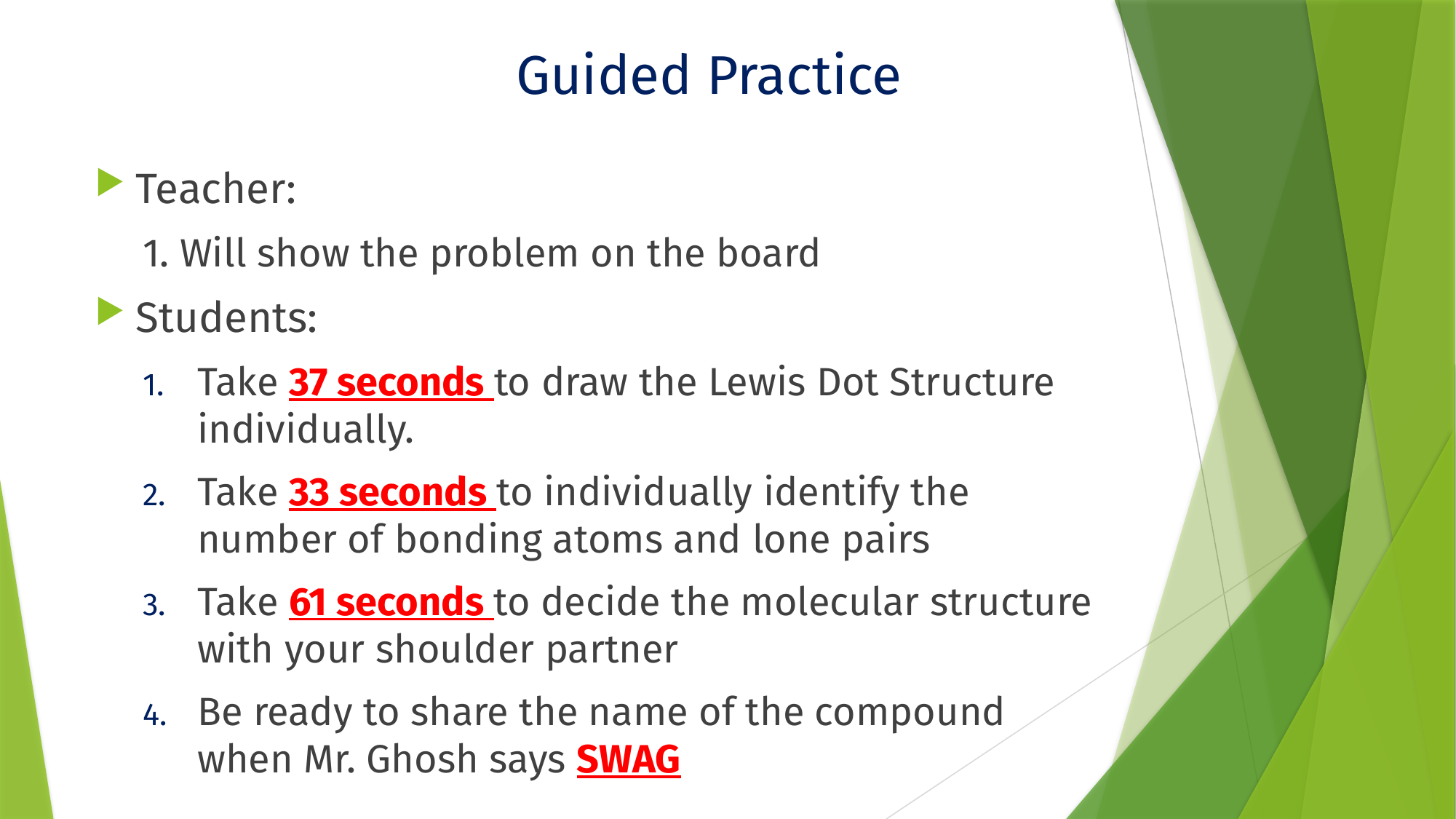

# Guided Practice
Teacher:
1. Will show the problem on the board
Students:
Take 37 seconds to draw the Lewis Dot Structure individually.
Take 33 seconds to individually identify the number of bonding atoms and lone pairs
Take 61 seconds to decide the molecular structure with your shoulder partner
Be ready to share the name of the compound when Mr. Ghosh says SWAG